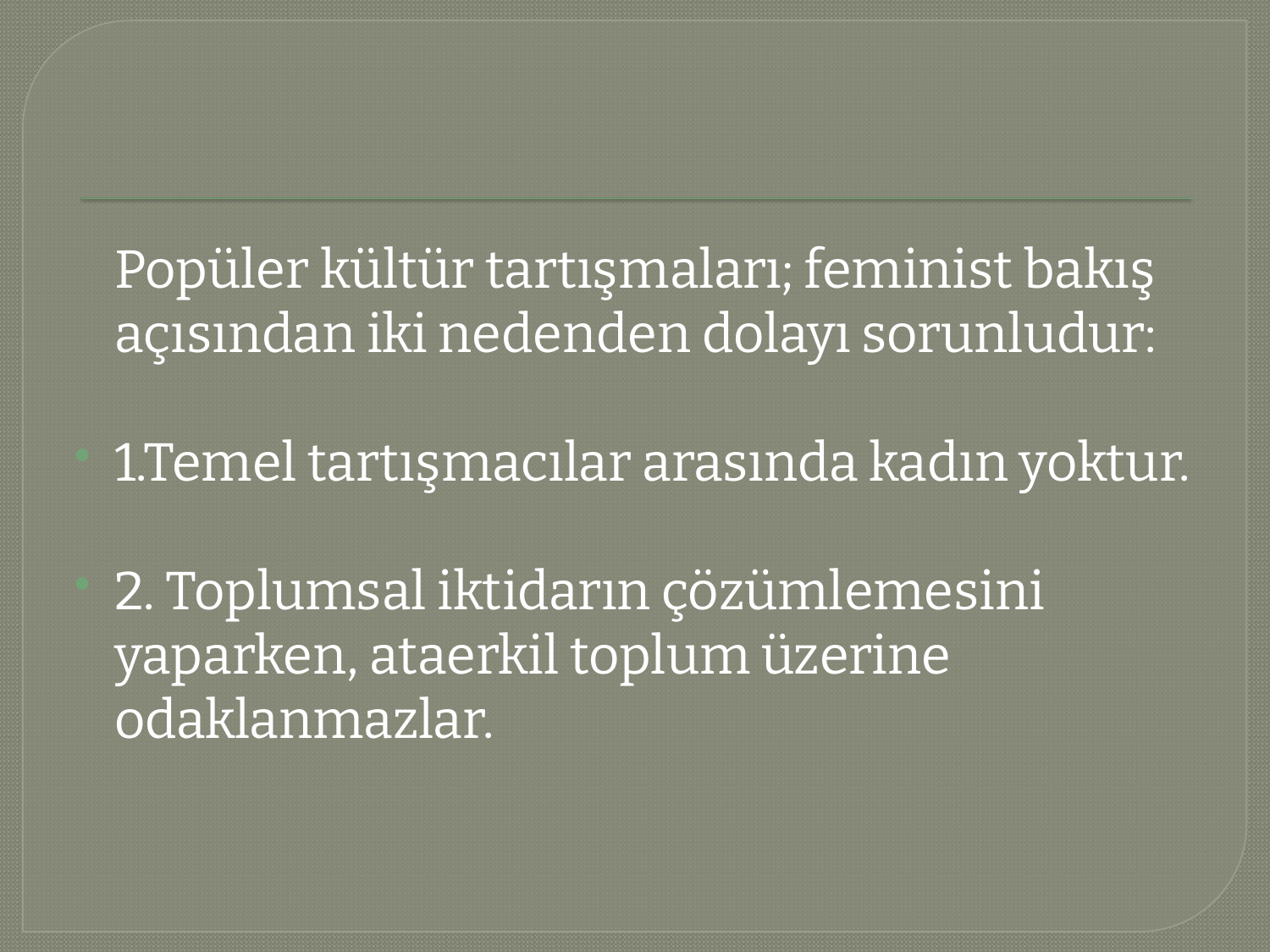

#
	Popüler kültür tartışmaları; feminist bakış açısından iki nedenden dolayı sorunludur:

1.Temel tartışmacılar arasında kadın yoktur.

2. Toplumsal iktidarın çözümlemesini yaparken, ataerkil toplum üzerine odaklanmazlar.